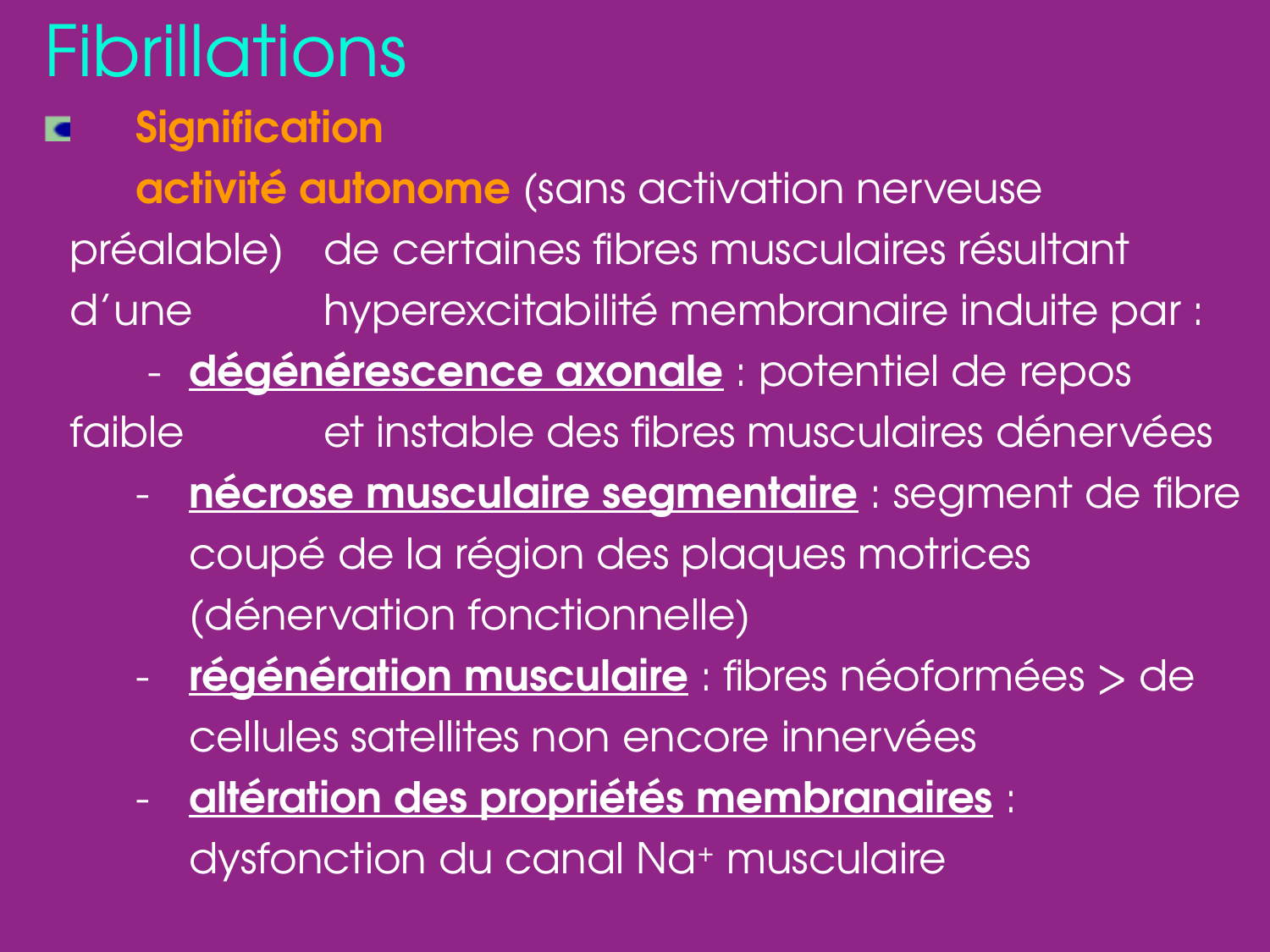

Fibrillations
	Signification
	activité autonome (sans activation nerveuse préalable) 	de certaines fibres musculaires résultant d’une 	hyperexcitabilité membranaire induite par :
	 -	dégénérescence axonale : potentiel de repos faible 		et instable des fibres musculaires dénervées
	-	nécrose musculaire segmentaire : segment de fibre 		coupé de la région des plaques motrices 				(dénervation fonctionnelle)
	-	régénération musculaire : fibres néoformées > de 			cellules satellites non encore innervées
	-	altération des propriétés membranaires : 				dysfonction du canal Na+ musculaire